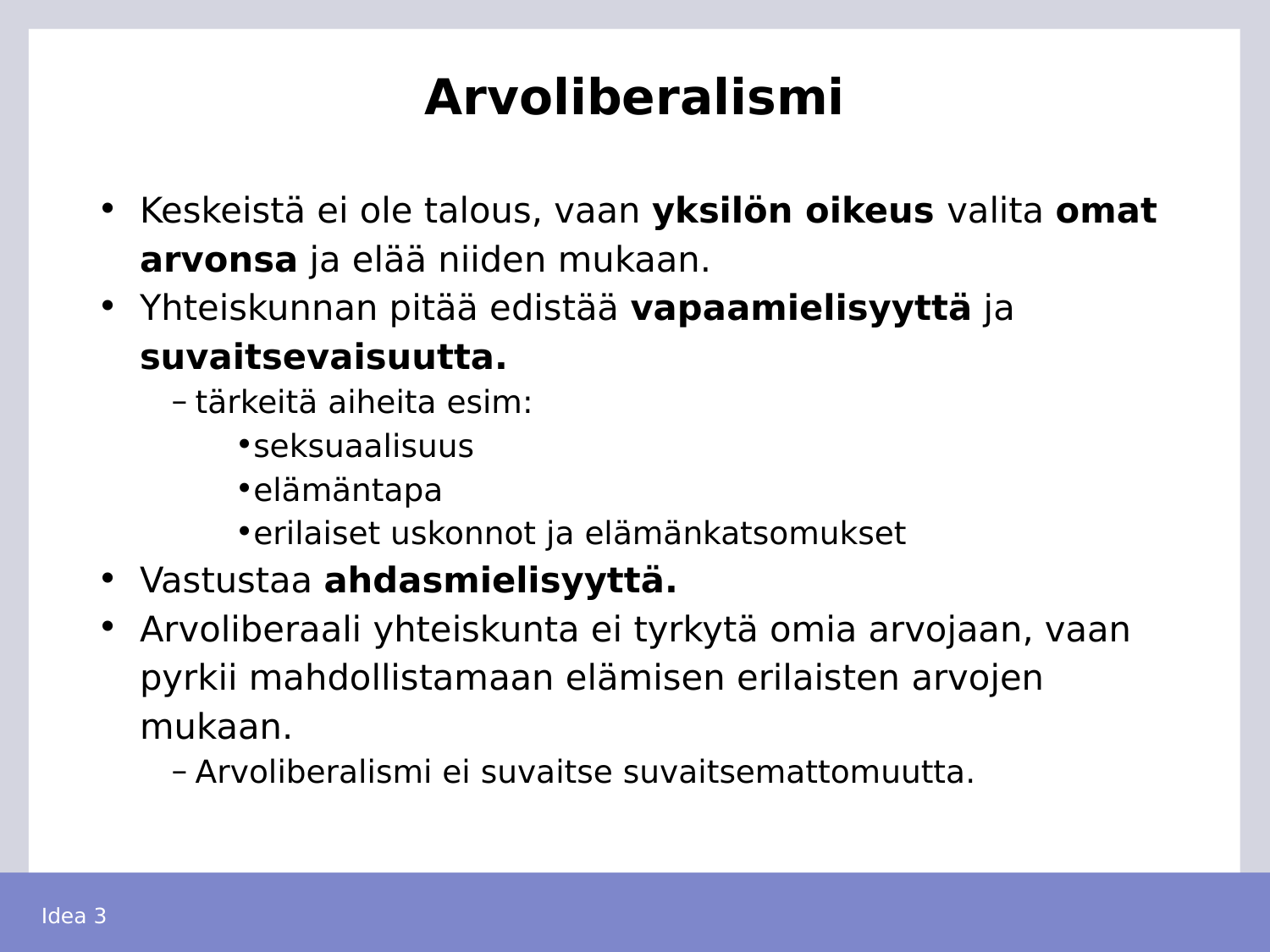

# Arvoliberalismi
Keskeistä ei ole talous, vaan yksilön oikeus valita omat arvonsa ja elää niiden mukaan.
Yhteiskunnan pitää edistää vapaamielisyyttä ja suvaitsevaisuutta.
tärkeitä aiheita esim:
seksuaalisuus
elämäntapa
erilaiset uskonnot ja elämänkatsomukset
Vastustaa ahdasmielisyyttä.
Arvoliberaali yhteiskunta ei tyrkytä omia arvojaan, vaan pyrkii mahdollistamaan elämisen erilaisten arvojen mukaan.
Arvoliberalismi ei suvaitse suvaitsemattomuutta.